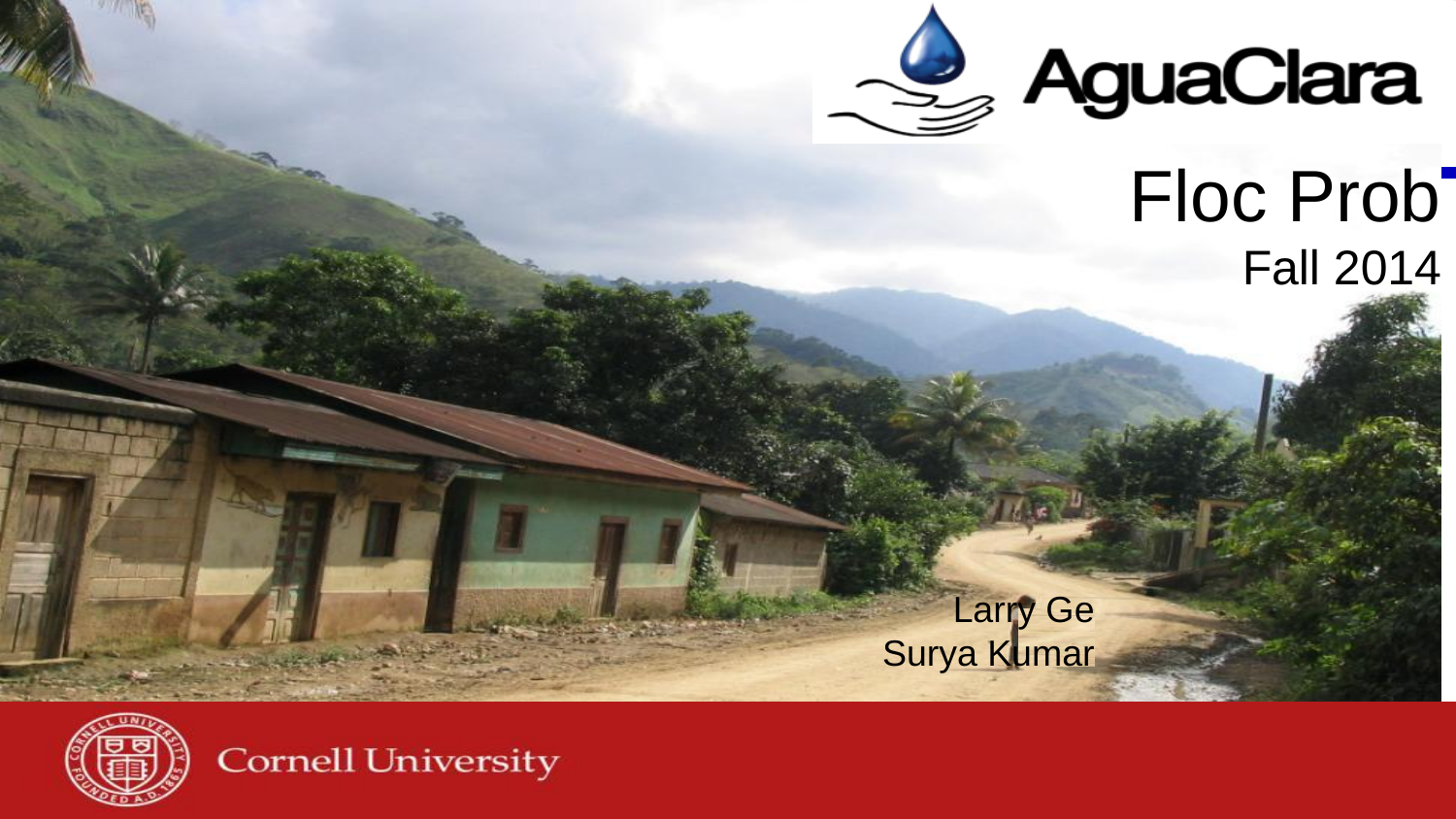

# Floc Prob
Fall 2014
Larry Ge
Surya Kumar